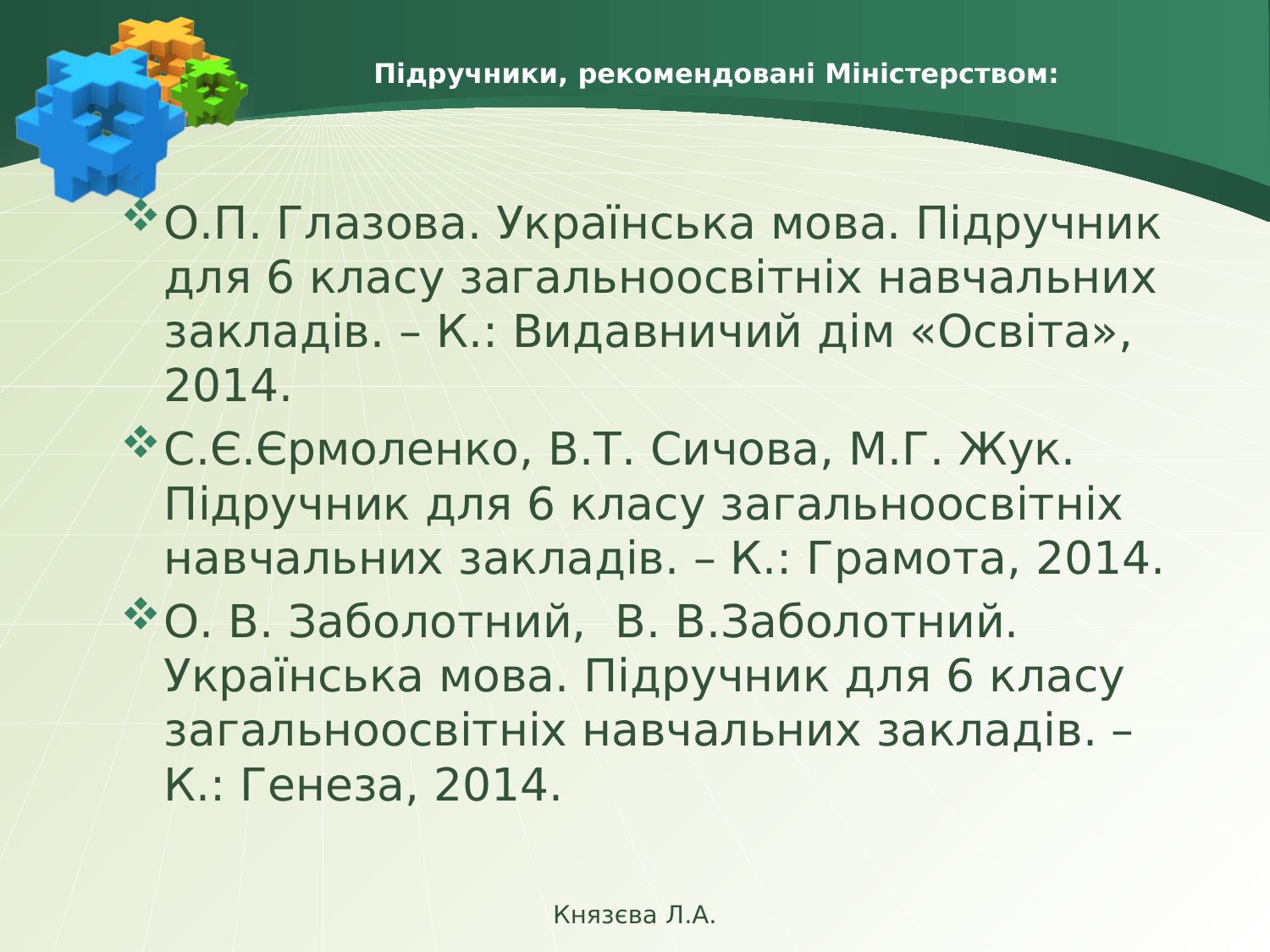

# Підручники, рекомендовані Міністерством:
О.П. Глазова. Українська мова. Підручник для 6 класу загальноосвітніх навчальних закладів. – К.: Видавничий дім «Освіта», 2014.
С.Є.Єрмоленко, В.Т. Сичова, М.Г. Жук. Підручник для 6 класу загальноосвітніх навчальних закладів. – К.: Грамота, 2014.
О. В. Заболотний,  В. В.Заболотний.  Українська мова. Підручник для 6 класу загальноосвітніх навчальних закладів. – К.: Генеза, 2014.
Князєва Л.А.